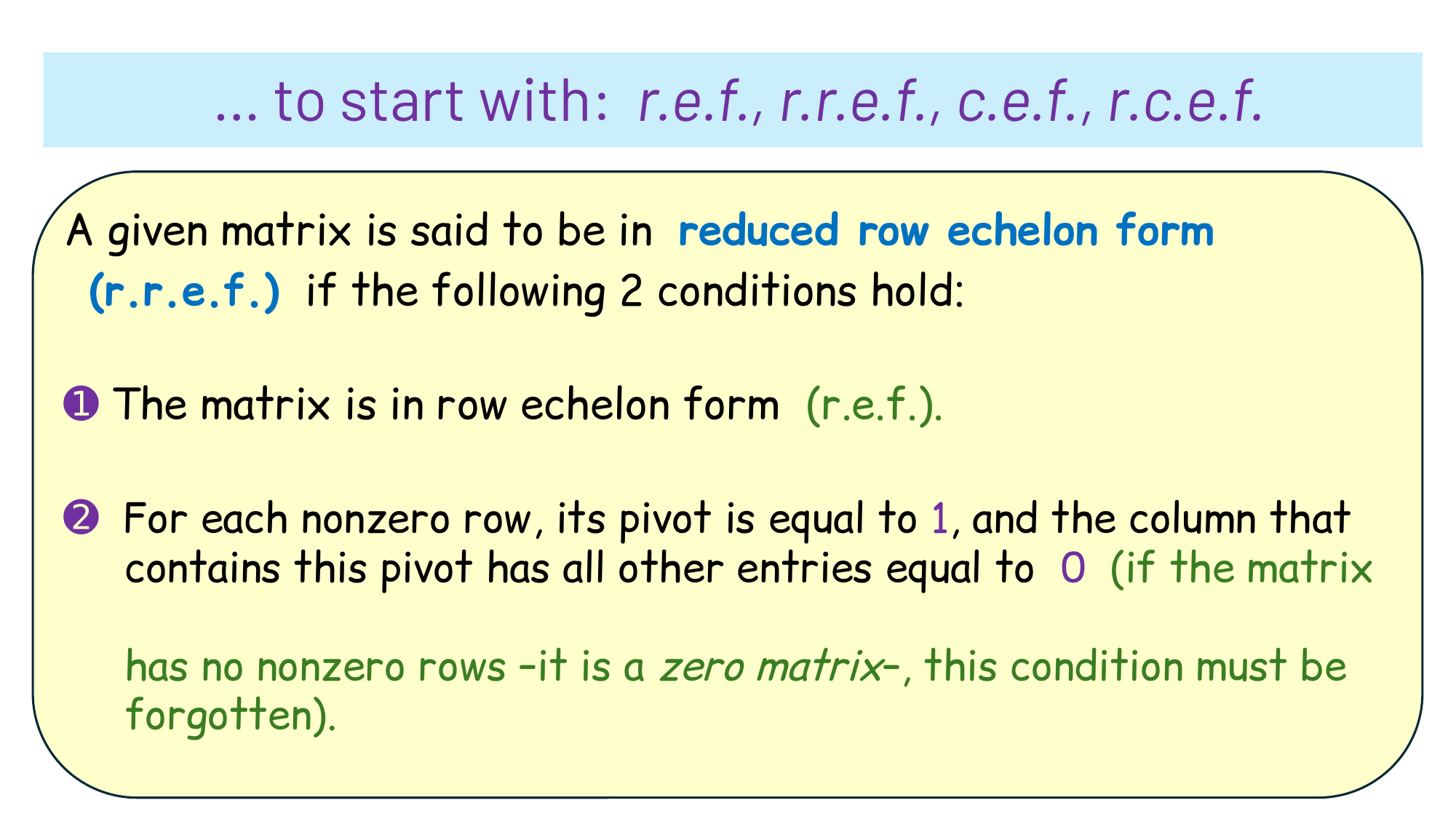

# … to start with:  r.e.f., r.r.e.f., c.e.f., r.c.e.f.

 A given matrix is said to be in  reduced row echelon form
  (r.r.e.f.)  if the following 2 conditions hold:
➊ The matrix is in row echelon form  (r.e.f.).
➋  For each nonzero row, its pivot is equal to 1, and the column that
     contains this pivot has all other entries equal to  0  (if the matrix
     has no nonzero rows –it is a zero matrix–, this condition must be
     forgotten).